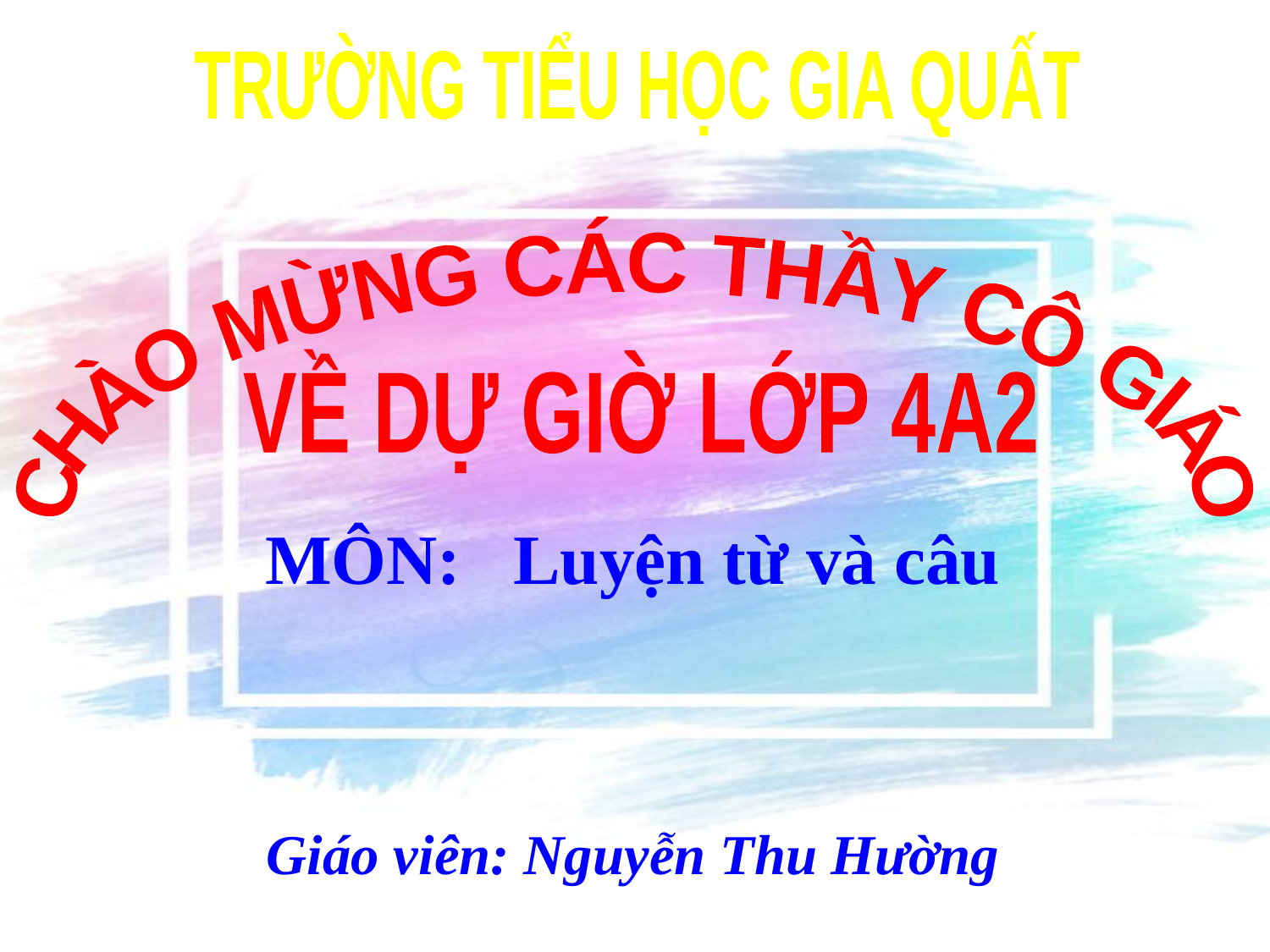

TRƯỜNG TIỂU HỌC GIA QUẤT
CHÀO MỪNG CÁC THẦY CÔ GIÁO
VỀ DỰ GIỜ LỚP 4A2
MÔN:   Luyện từ và câu

Giáo viên: Nguyễn Thu Hường